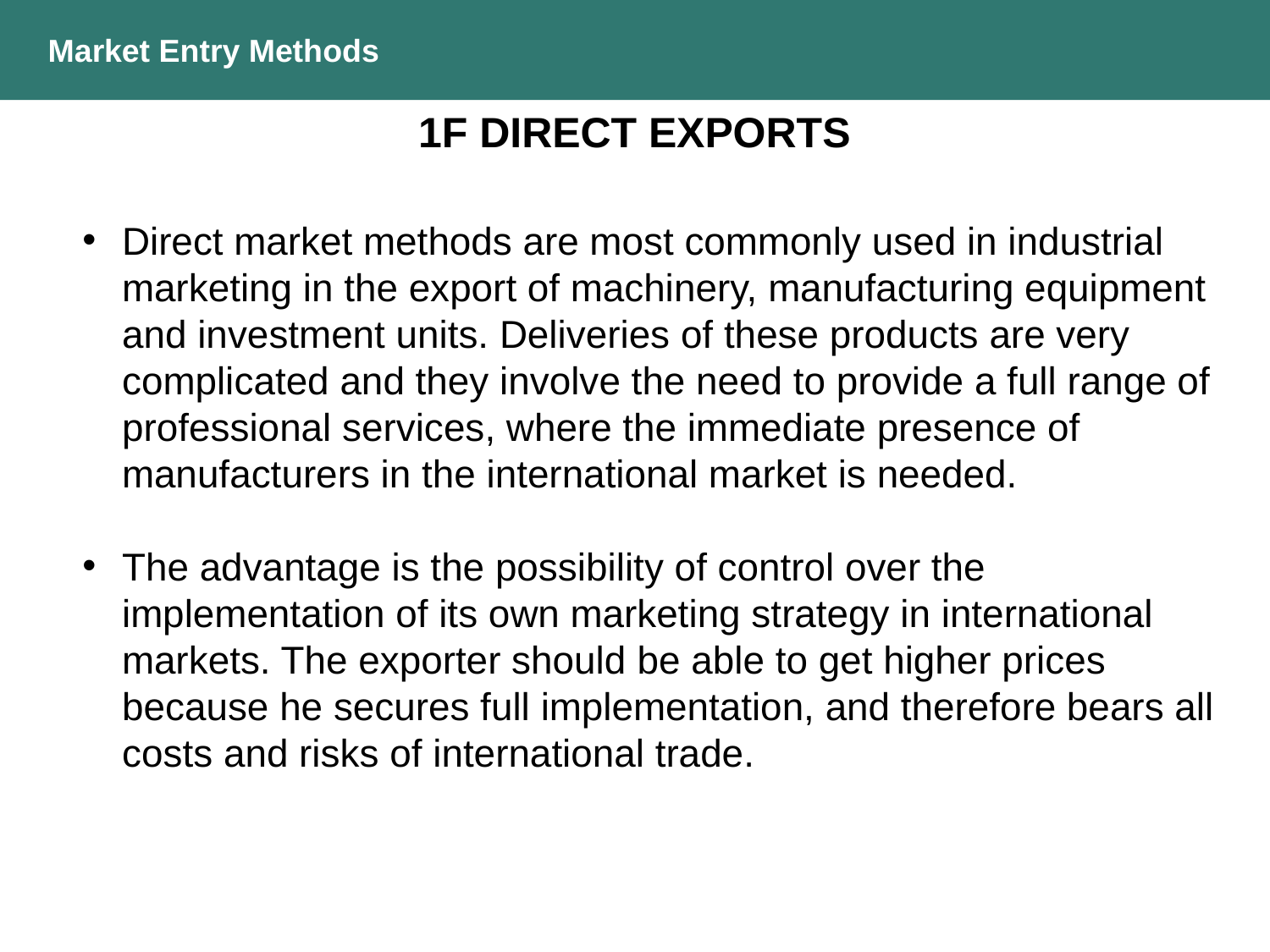

Market Entry Methods
1F DIRECT EXPORTS
Direct market methods are most commonly used in industrial marketing in the export of machinery, manufacturing equipment and investment units. Deliveries of these products are very complicated and they involve the need to provide a full range of professional services, where the immediate presence of manufacturers in the international market is needed.

The advantage is the possibility of control over the implementation of its own marketing strategy in international markets. The exporter should be able to get higher prices because he secures full implementation, and therefore bears all costs and risks of international trade.